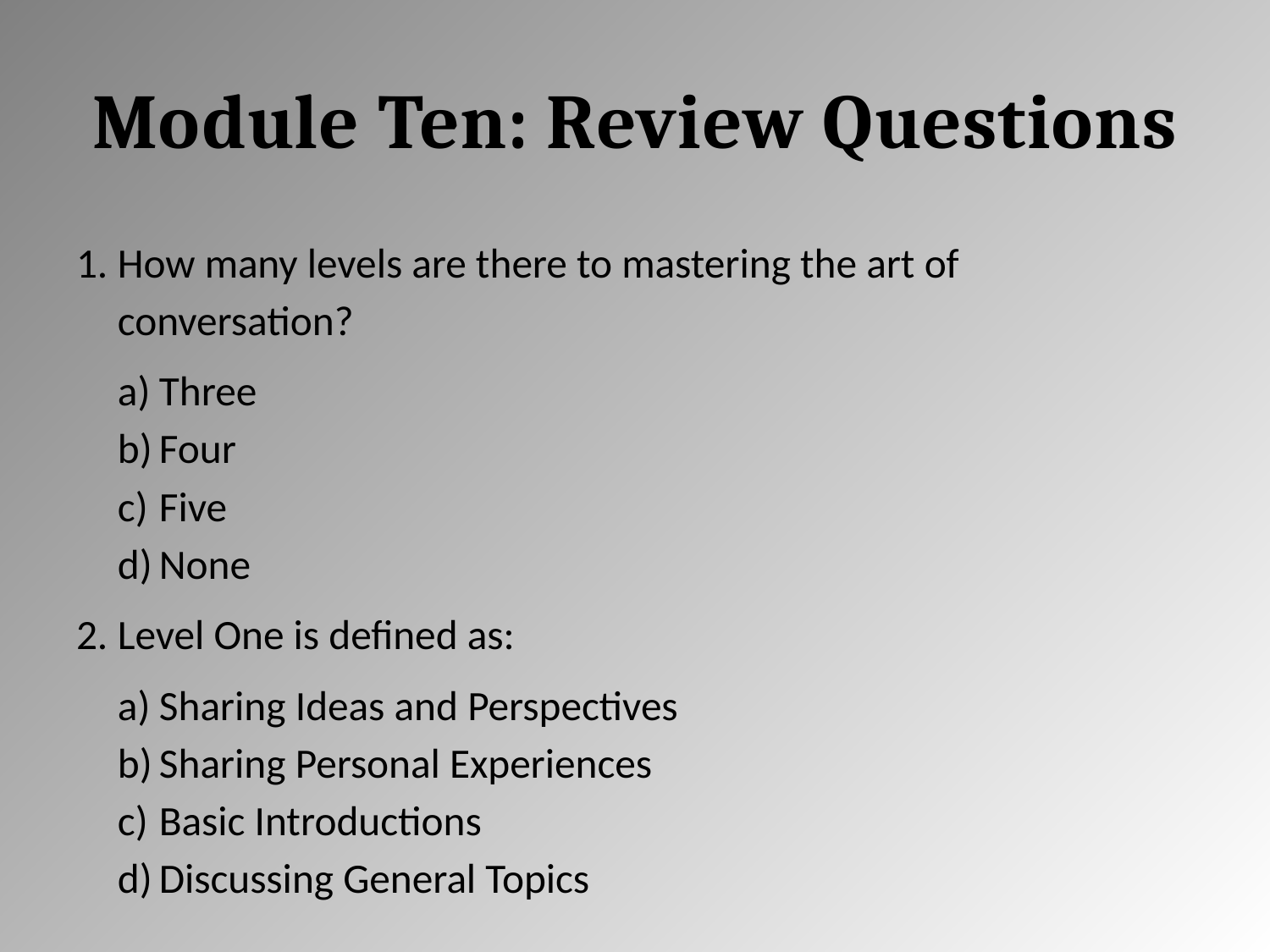

# Module Ten: Review Questions
How many levels are there to mastering the art of conversation?
Three
Four
Five
None
Level One is defined as:
Sharing Ideas and Perspectives
Sharing Personal Experiences
Basic Introductions
Discussing General Topics